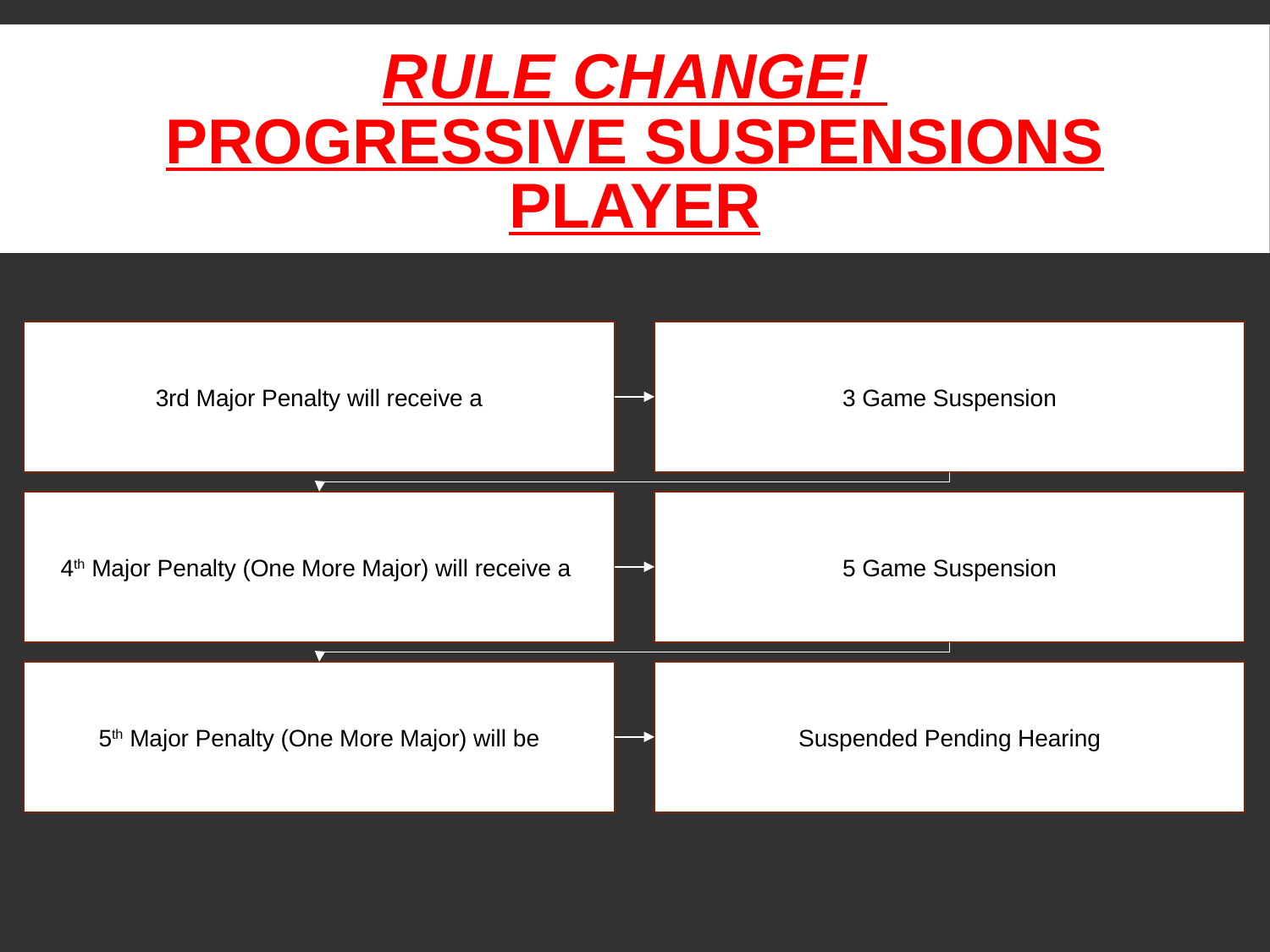

# RULE CHANGE! Progressive Suspensions Player
3rd Major Penalty will receive a
3 Game Suspension
4th Major Penalty (One More Major) will receive a
5 Game Suspension
5th Major Penalty (One More Major) will be
Suspended Pending Hearing